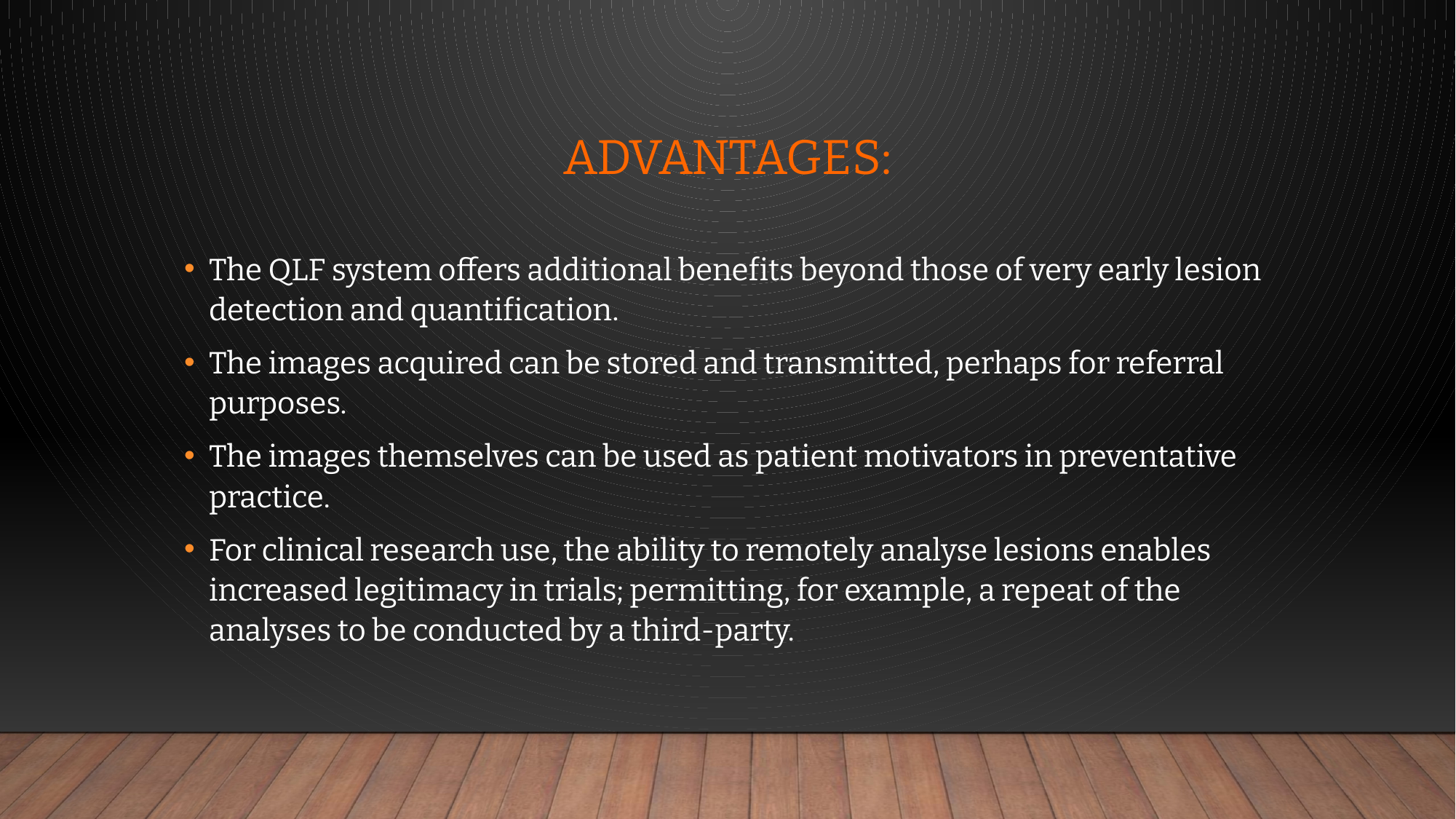

# ADVANTAGES:
The QLF system offers additional benefits beyond those of very early lesion detection and quantification.
The images acquired can be stored and transmitted, perhaps for referral purposes.
The images themselves can be used as patient motivators in preventative practice.
For clinical research use, the ability to remotely analyse lesions enables increased legitimacy in trials; permitting, for example, a repeat of the analyses to be conducted by a third-party.